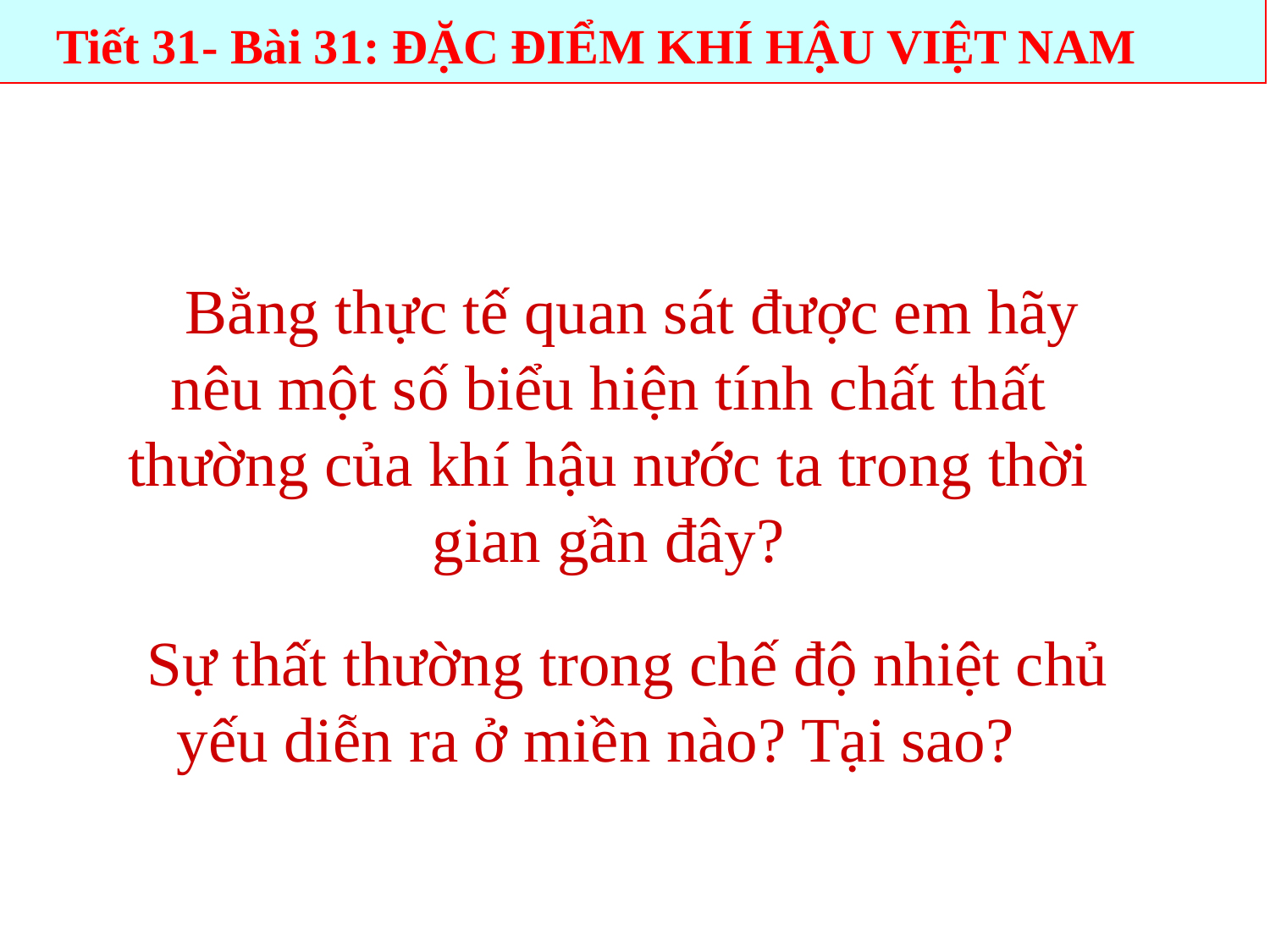

Tiết 31- Bài 31: ĐẶC ĐIỂM KHÍ HẬU VIỆT NAM
   Bằng thực tế quan sát được em hãy nêu một số biểu hiện tính chất thất thường của khí hậu nước ta trong thời gian gần đây?
   Sự thất thường trong chế độ nhiệt chủ yếu diễn ra ở miền nào? Tại sao?